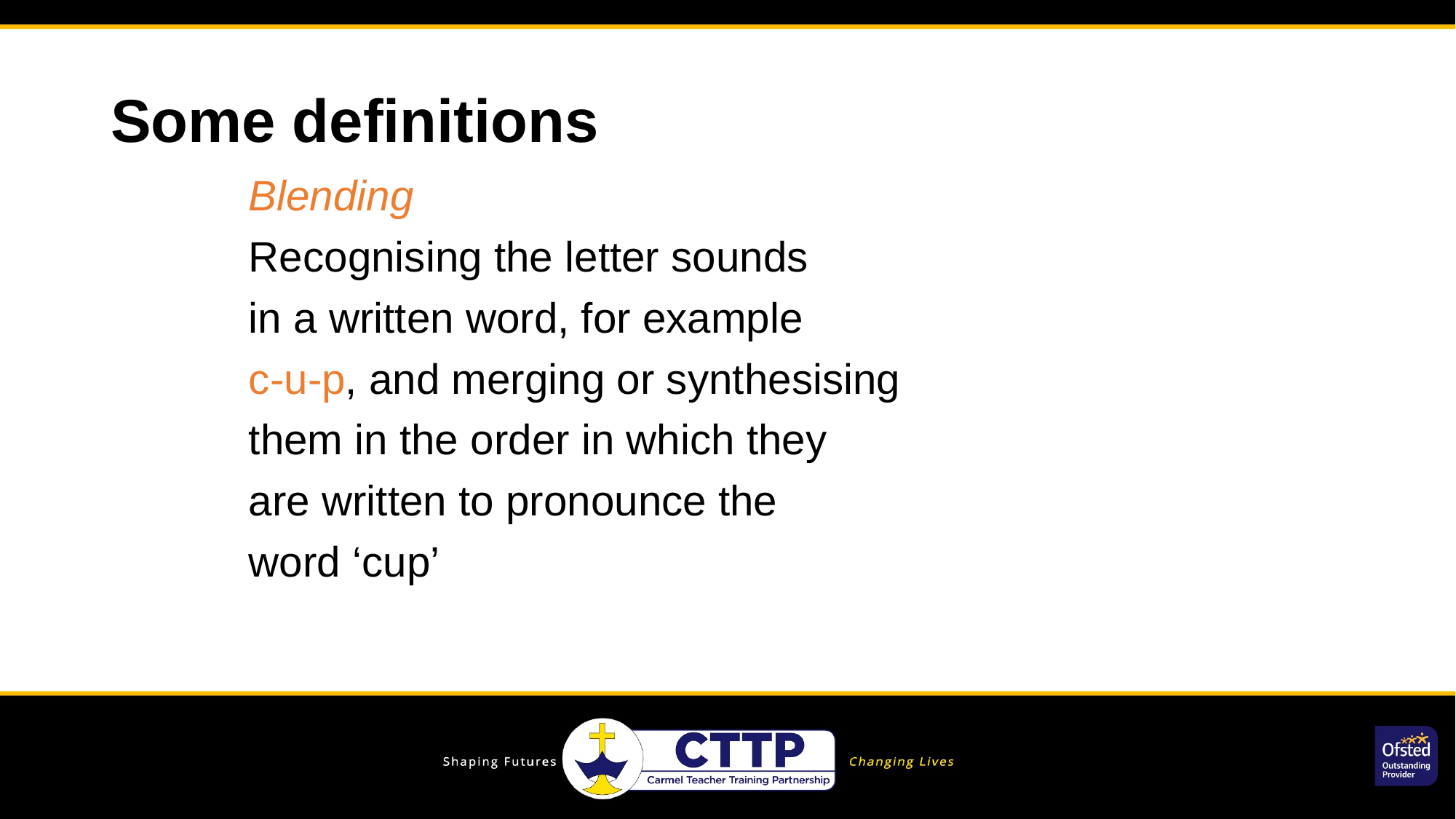

# Some definitions
Blending
Recognising the letter sounds
in a written word, for example
c-u-p, and merging or synthesising
them in the order in which they
are written to pronounce the
word ‘cup’